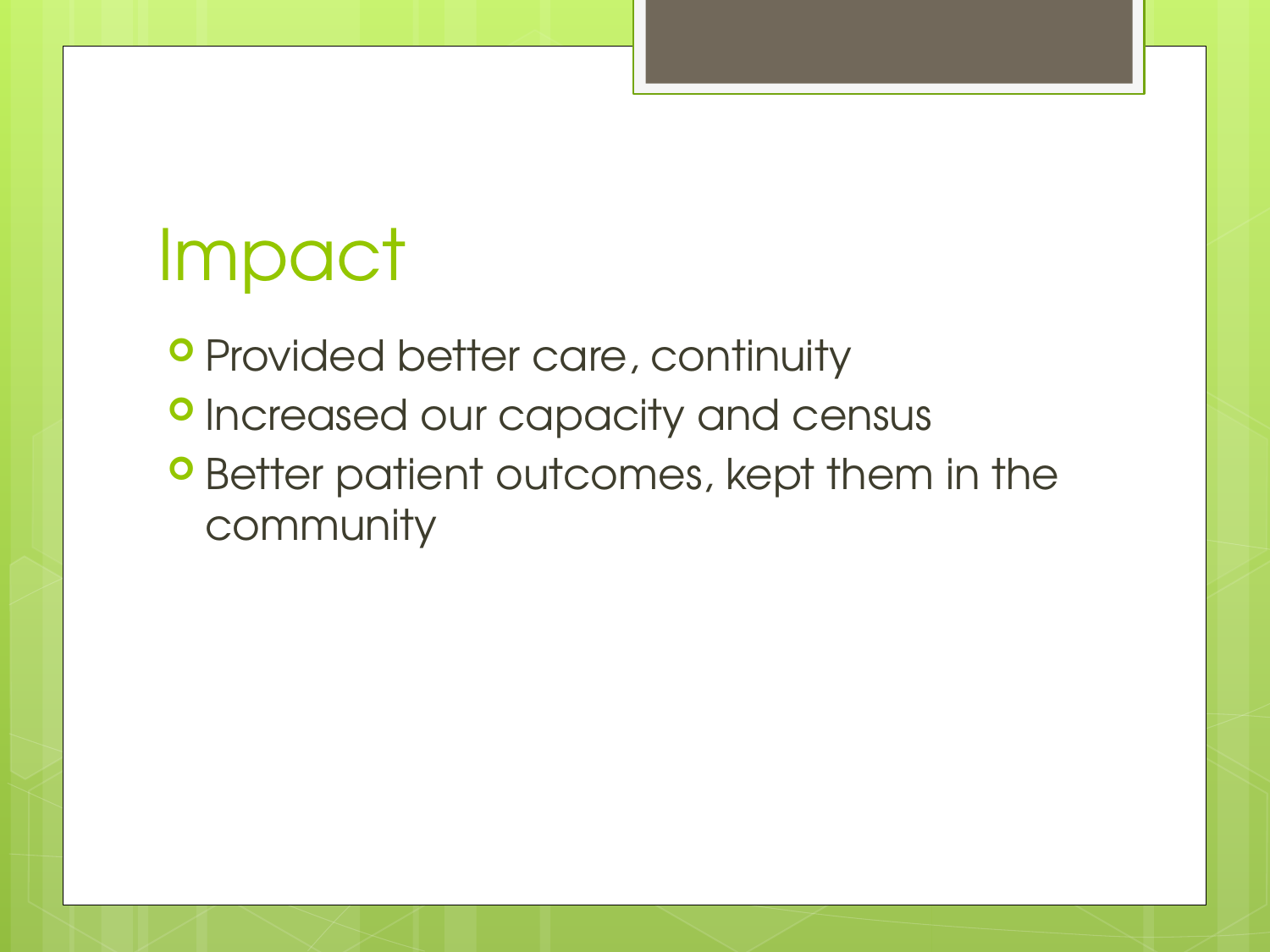

# Impact
Provided better care, continuity
Increased our capacity and census
Better patient outcomes, kept them in the community